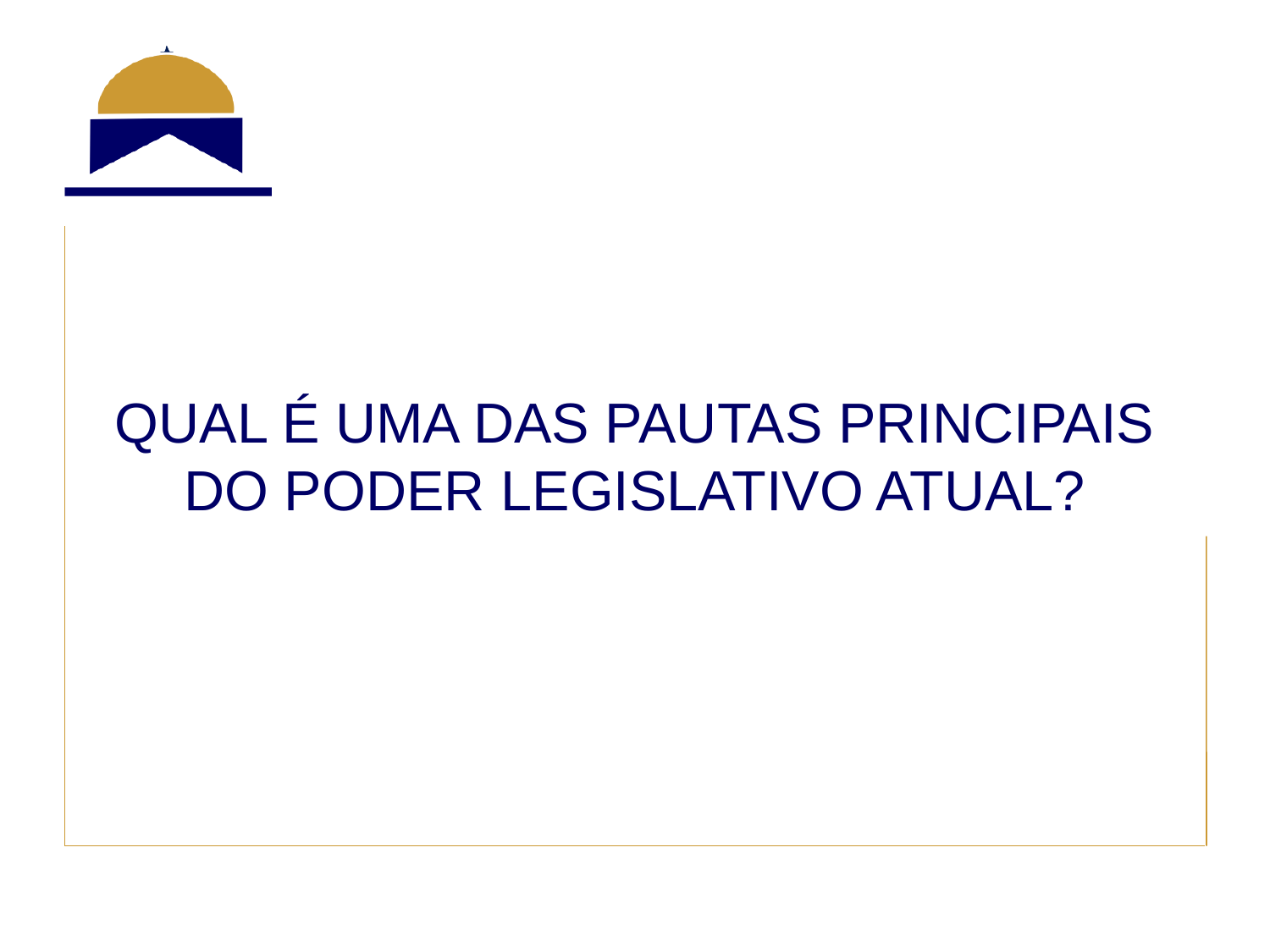

#

QUAL É UMA DAS PAUTAS PRINCIPAIS DO PODER LEGISLATIVO ATUAL?